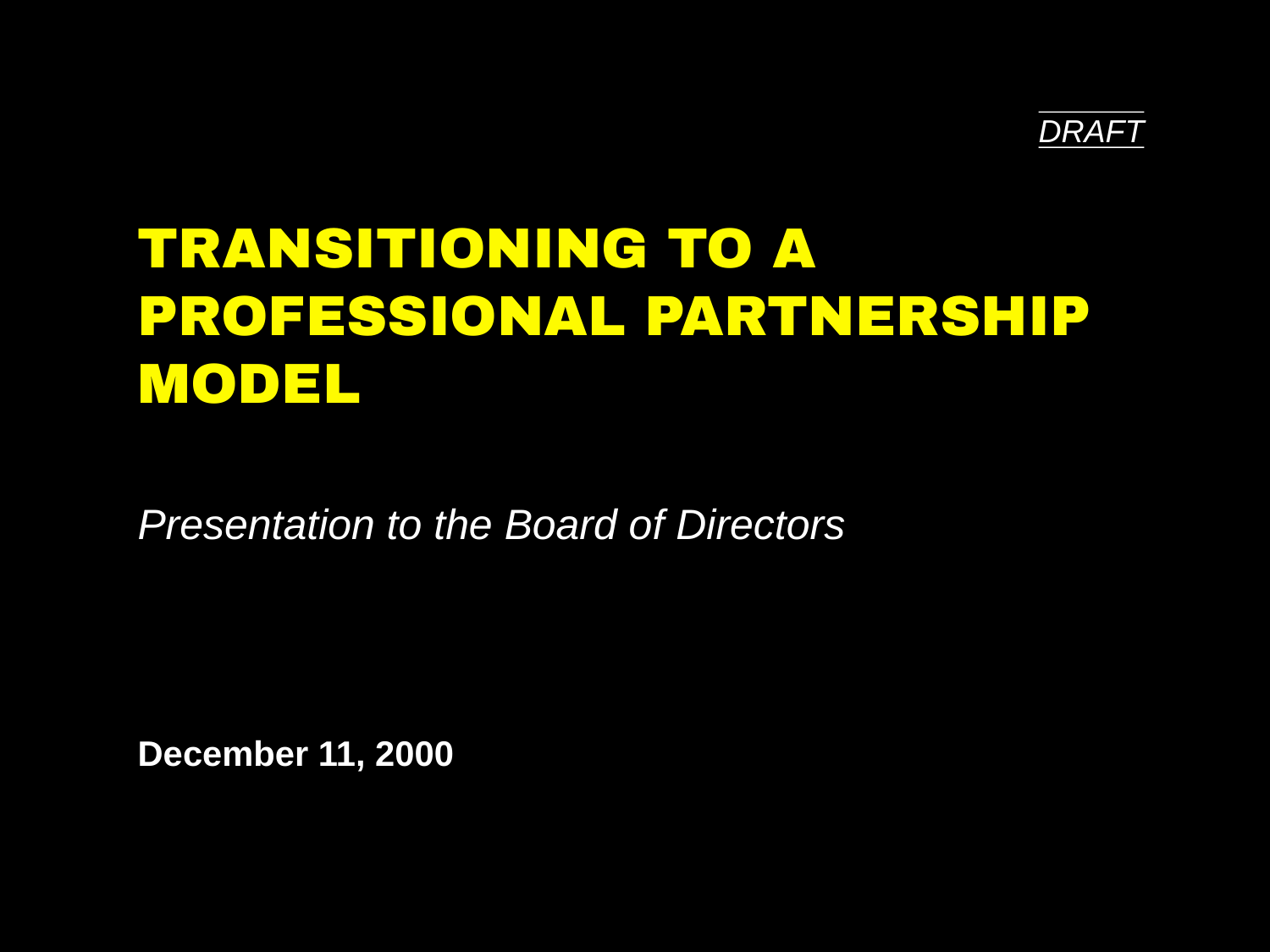

09/27/25 12:55 AM
DRAFT

# TRANSITIONING TO A PROFESSIONAL PARTNERSHIP MODEL
Presentation to the Board of Directors

December 11, 2000